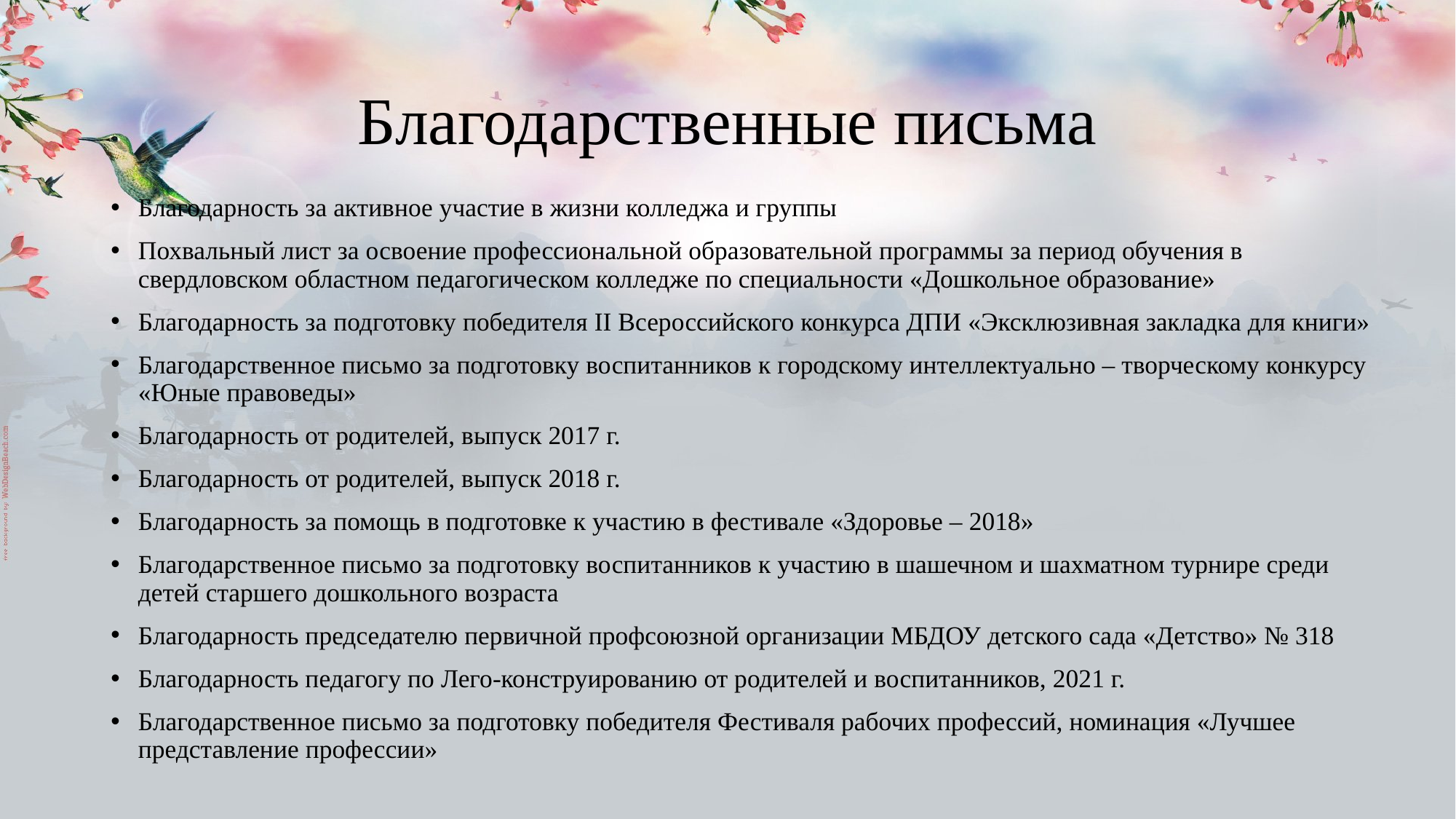

# Благодарственные письма
Благодарность за активное участие в жизни колледжа и группы
Похвальный лист за освоение профессиональной образовательной программы за период обучения в свердловском областном педагогическом колледже по специальности «Дошкольное образование»
Благодарность за подготовку победителя II Всероссийского конкурса ДПИ «Эксклюзивная закладка для книги»
Благодарственное письмо за подготовку воспитанников к городскому интеллектуально – творческому конкурсу «Юные правоведы»
Благодарность от родителей, выпуск 2017 г.
Благодарность от родителей, выпуск 2018 г.
Благодарность за помощь в подготовке к участию в фестивале «Здоровье – 2018»
Благодарственное письмо за подготовку воспитанников к участию в шашечном и шахматном турнире среди детей старшего дошкольного возраста
Благодарность председателю первичной профсоюзной организации МБДОУ детского сада «Детство» № 318
Благодарность педагогу по Лего-конструированию от родителей и воспитанников, 2021 г.
Благодарственное письмо за подготовку победителя Фестиваля рабочих профессий, номинация «Лучшее представление профессии»